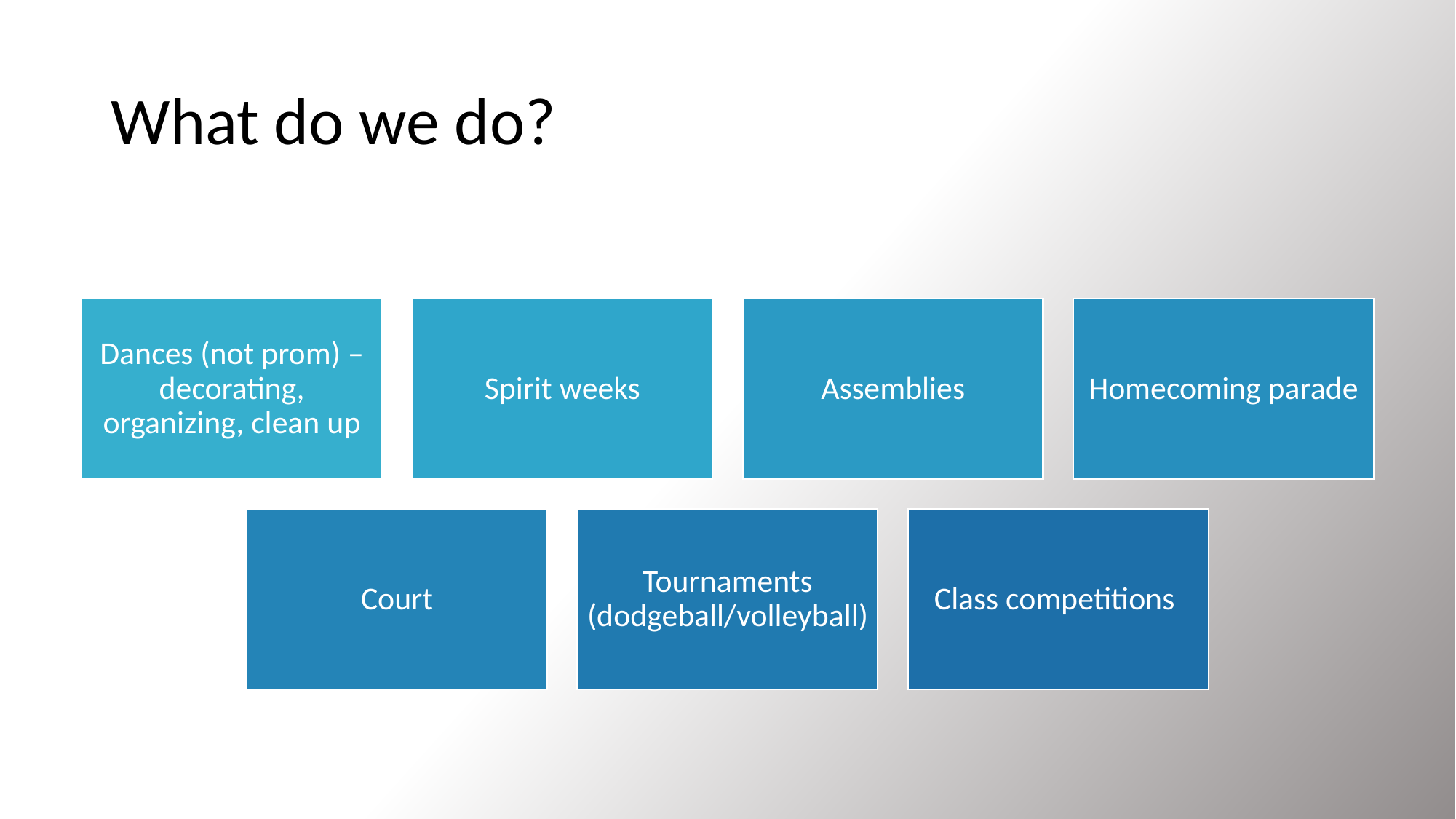

# What do we do?
Dances (not prom) – decorating, organizing, clean up
Spirit weeks
Assemblies
Homecoming parade
Court
Tournaments (dodgeball/volleyball)
Class competitions